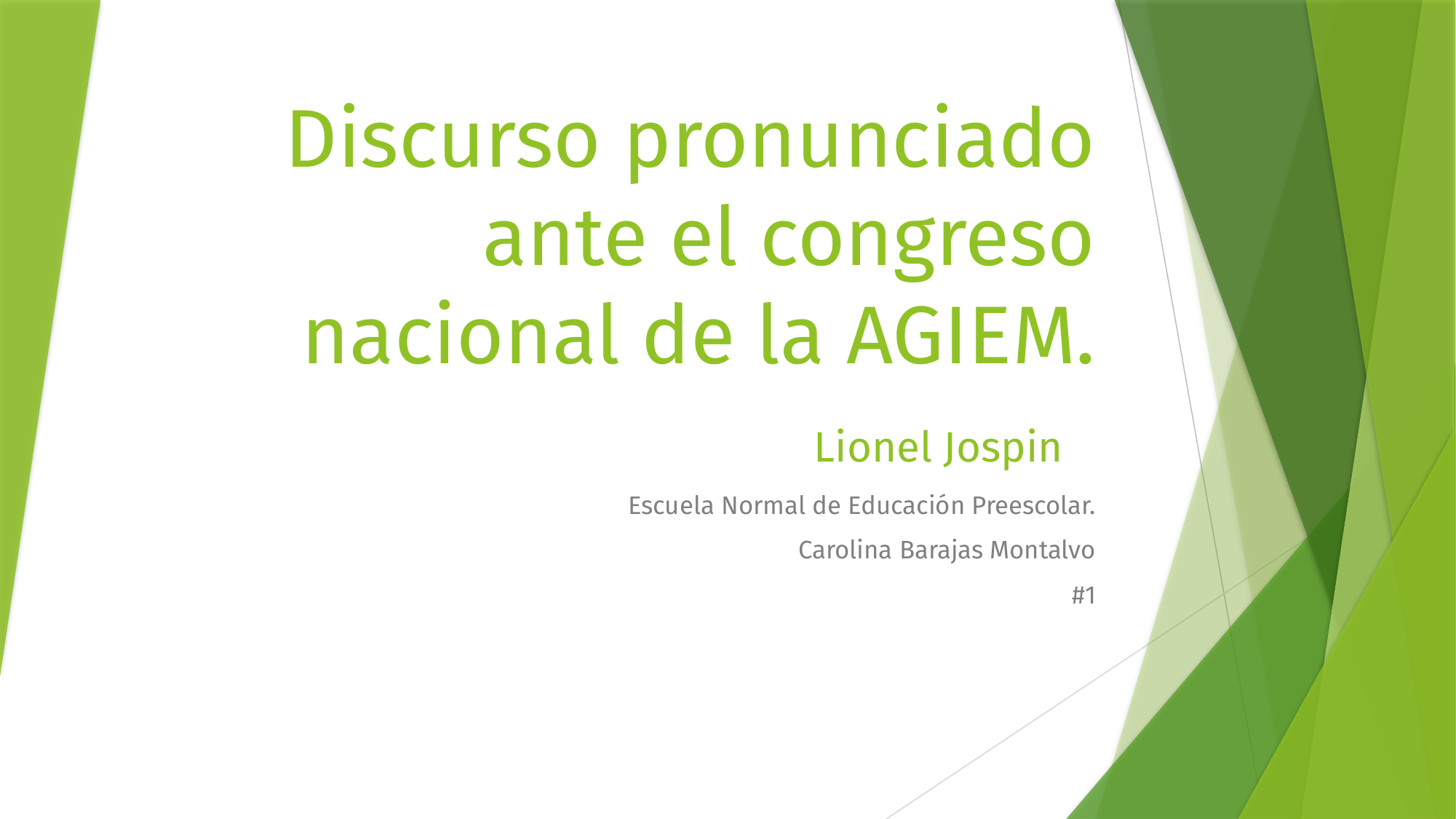

# Discurso pronunciado ante el congreso nacional de la AGIEM. Lionel Jospin
Escuela Normal de Educación Preescolar.
Carolina Barajas Montalvo
#1